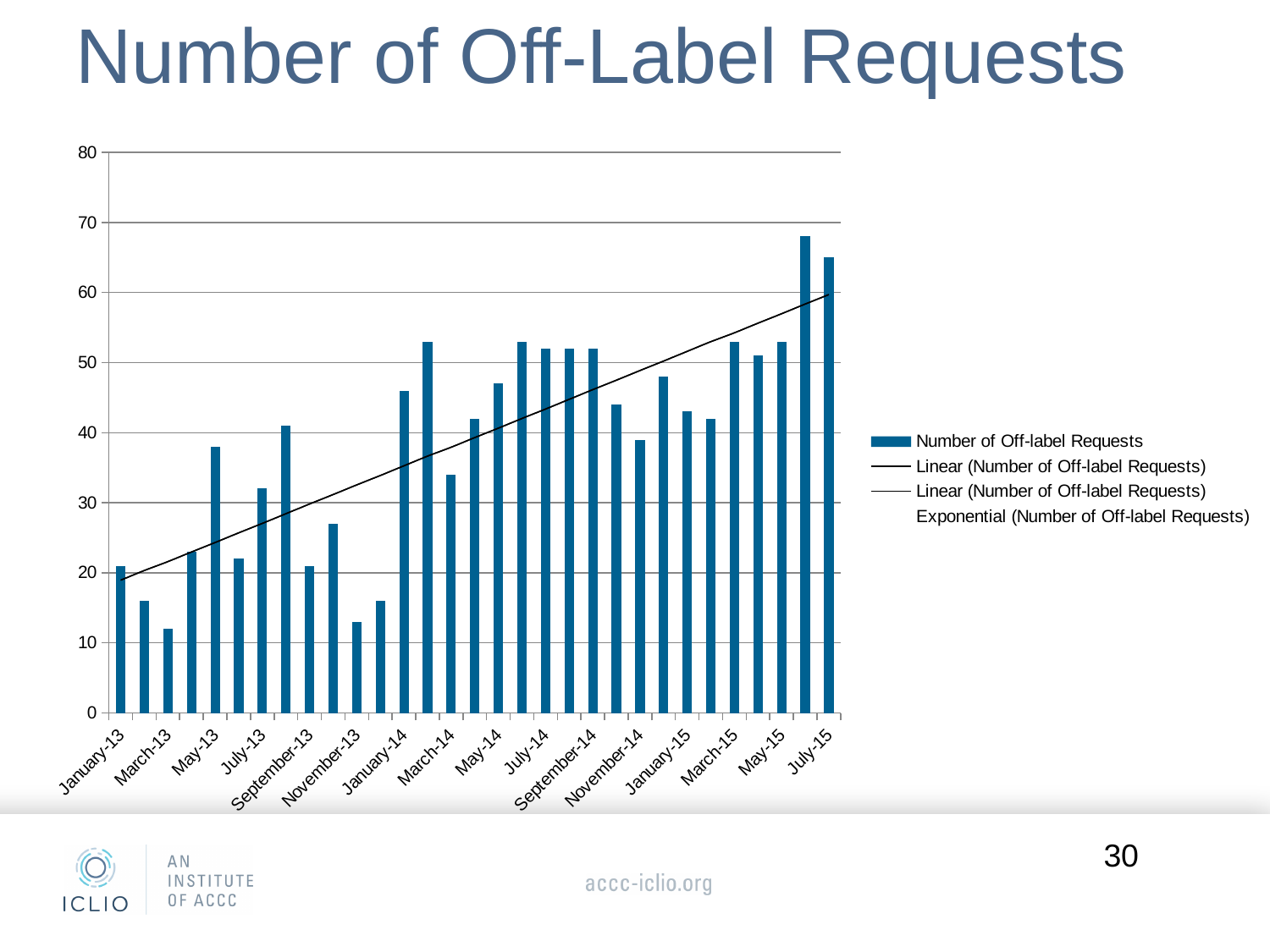

# Number of Off-Label Requests

### Chart

| Category | Number of Off-label Requests |
|---|---|
| 41275 | 21.0 |
| 41306 | 16.0 |
| 41334 | 12.0 |
| 41365 | 23.0 |
| 41395 | 38.0 |
| 41426 | 22.0 |
| 41456 | 32.0 |
| 41487 | 41.0 |
| 41518 | 21.0 |
| 41548 | 27.0 |
| 41579 | 13.0 |
| 41609 | 16.0 |
| 41640 | 46.0 |
| 41671 | 53.0 |
| 41699 | 34.0 |
| 41730 | 42.0 |
| 41760 | 47.0 |
| 41791 | 53.0 |
| 41821 | 52.0 |
| 41852 | 52.0 |
| 41883 | 52.0 |
| 41913 | 44.0 |
| 41944 | 39.0 |
| 41974 | 48.0 |
| 42005 | 43.0 |
| 42036 | 42.0 |
| 42064 | 53.0 |
| 42095 | 51.0 |
| 42125 | 53.0 |
| 42156 | 68.0 |
| 42186 | 65.0 |
30